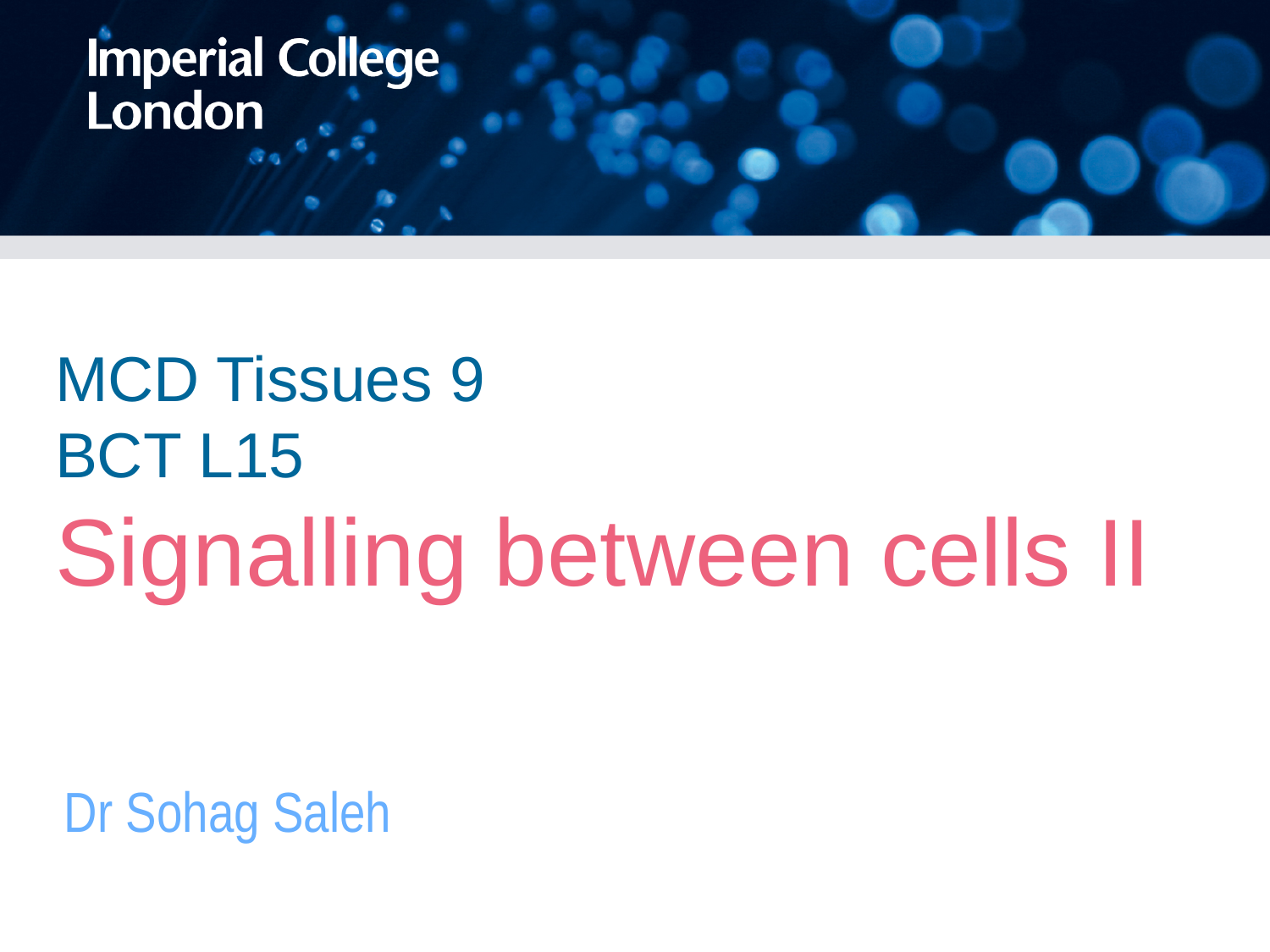

# MCD Tissues 9 BCT L15 Signalling between cells II
Dr Sohag Saleh